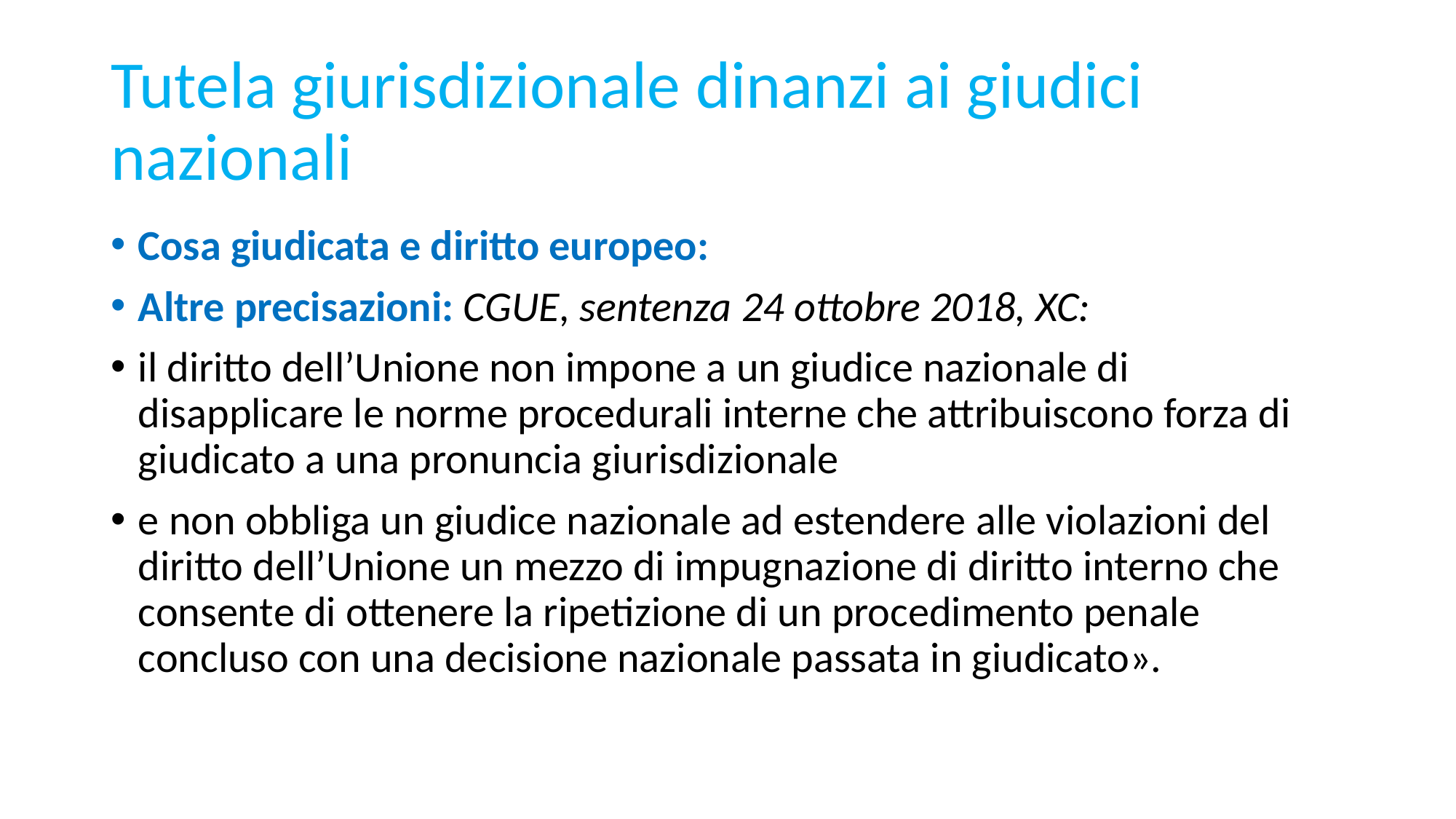

# Tutela giurisdizionale dinanzi ai giudici nazionali
Cosa giudicata e diritto europeo:
Altre precisazioni: CGUE, sentenza 24 ottobre 2018, XC:
il diritto dell’Unione non impone a un giudice nazionale di disapplicare le norme procedurali interne che attribuiscono forza di giudicato a una pronuncia giurisdizionale
e non obbliga un giudice nazionale ad estendere alle violazioni del diritto dell’Unione un mezzo di impugnazione di diritto interno che consente di ottenere la ripetizione di un procedimento penale concluso con una decisione nazionale passata in giudicato».